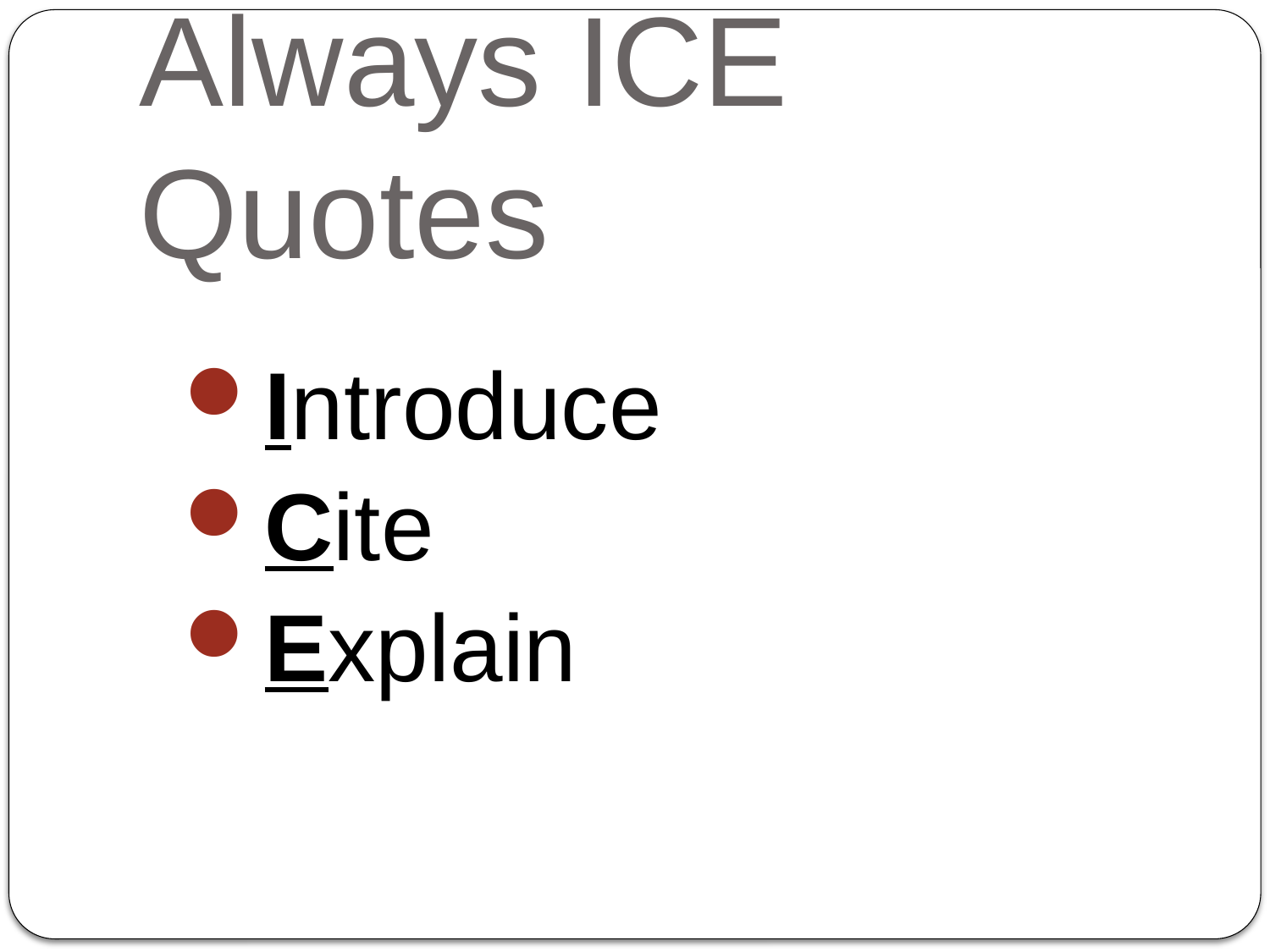

# Always ICE Quotes
Introduce
cite
explain